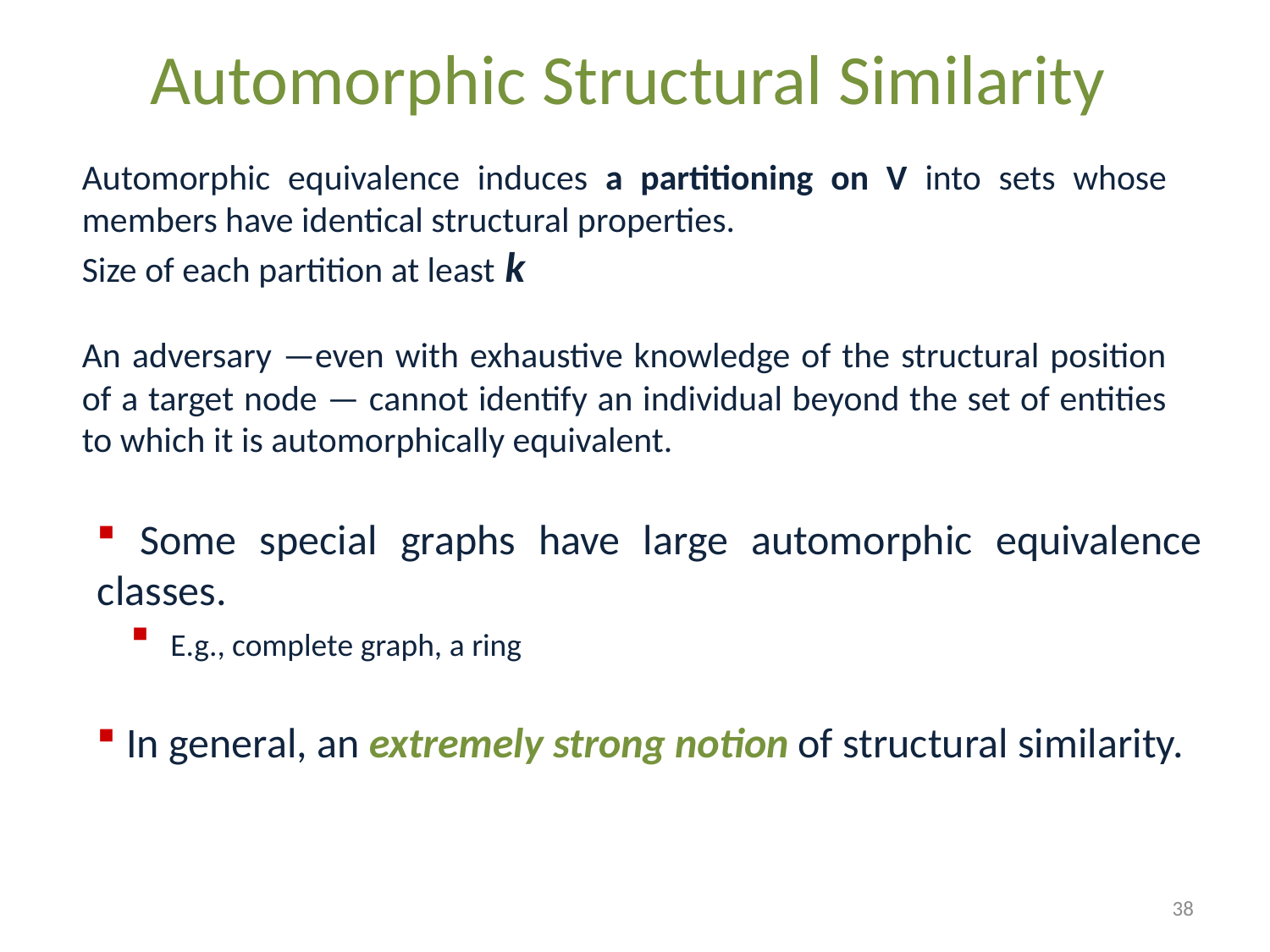

Automorphic Structural Similarity
Automorphic equivalence induces a partitioning on V into sets whose members have identical structural properties.
Size of each partition at least k

An adversary —even with exhaustive knowledge of the structural position of a target node — cannot identify an individual beyond the set of entities to which it is automorphically equivalent.

 Some special graphs have large automorphic equivalence classes.
 E.g., complete graph, a ring

 In general, an extremely strong notion of structural similarity.
38